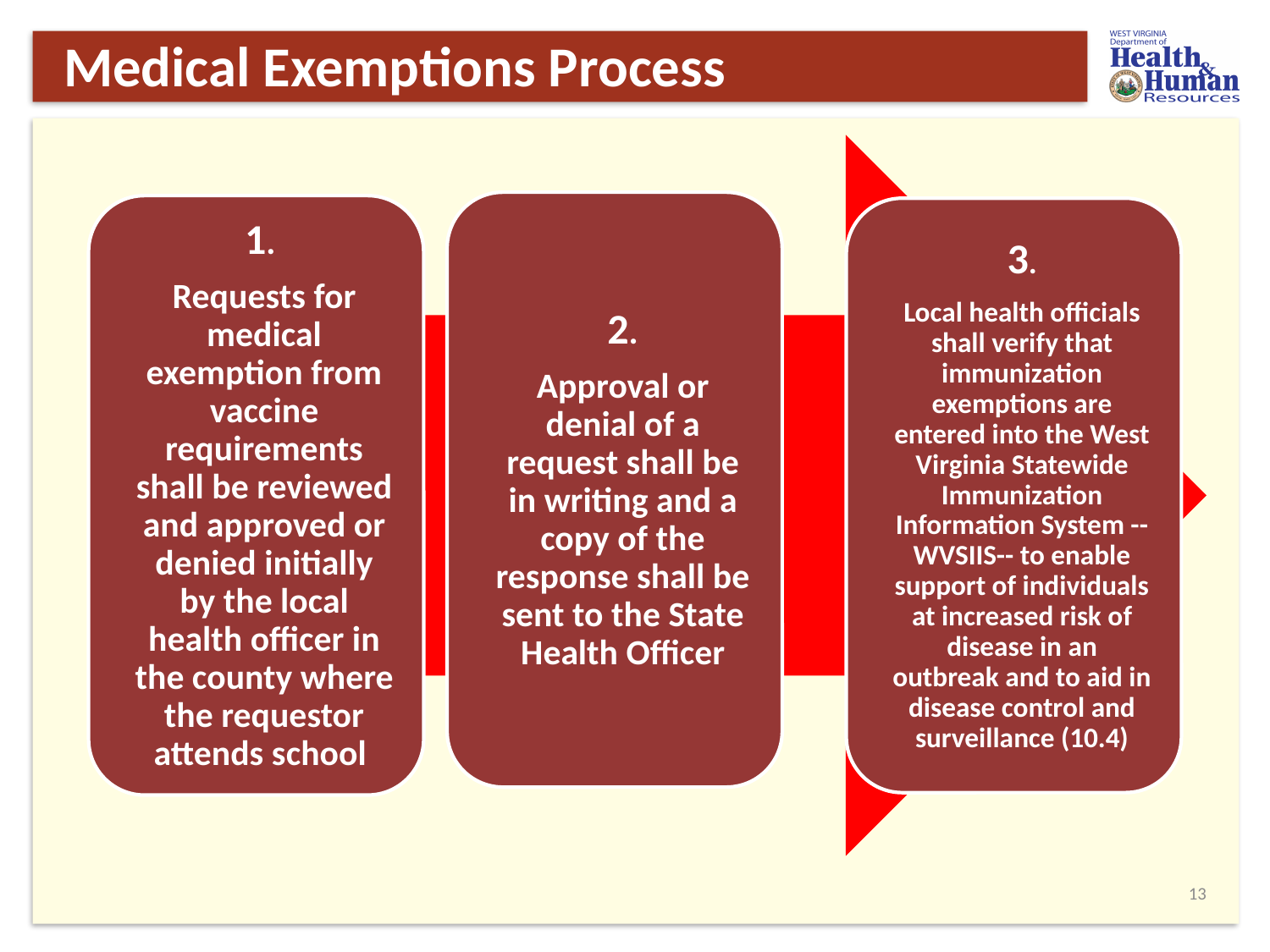

# Medical Exemptions Process
1.
Requests for medical exemption from vaccine requirements shall be reviewed and approved or denied initially by the local health officer in the county where the requestor attends school
2.
Approval or denial of a request shall be in writing and a copy of the response shall be sent to the State Health Officer
3.
Local health officials shall verify that immunization exemptions are entered into the West Virginia Statewide Immunization Information System -- WVSIIS-- to enable support of individuals at increased risk of disease in an outbreak and to aid in disease control and surveillance (10.4)
13